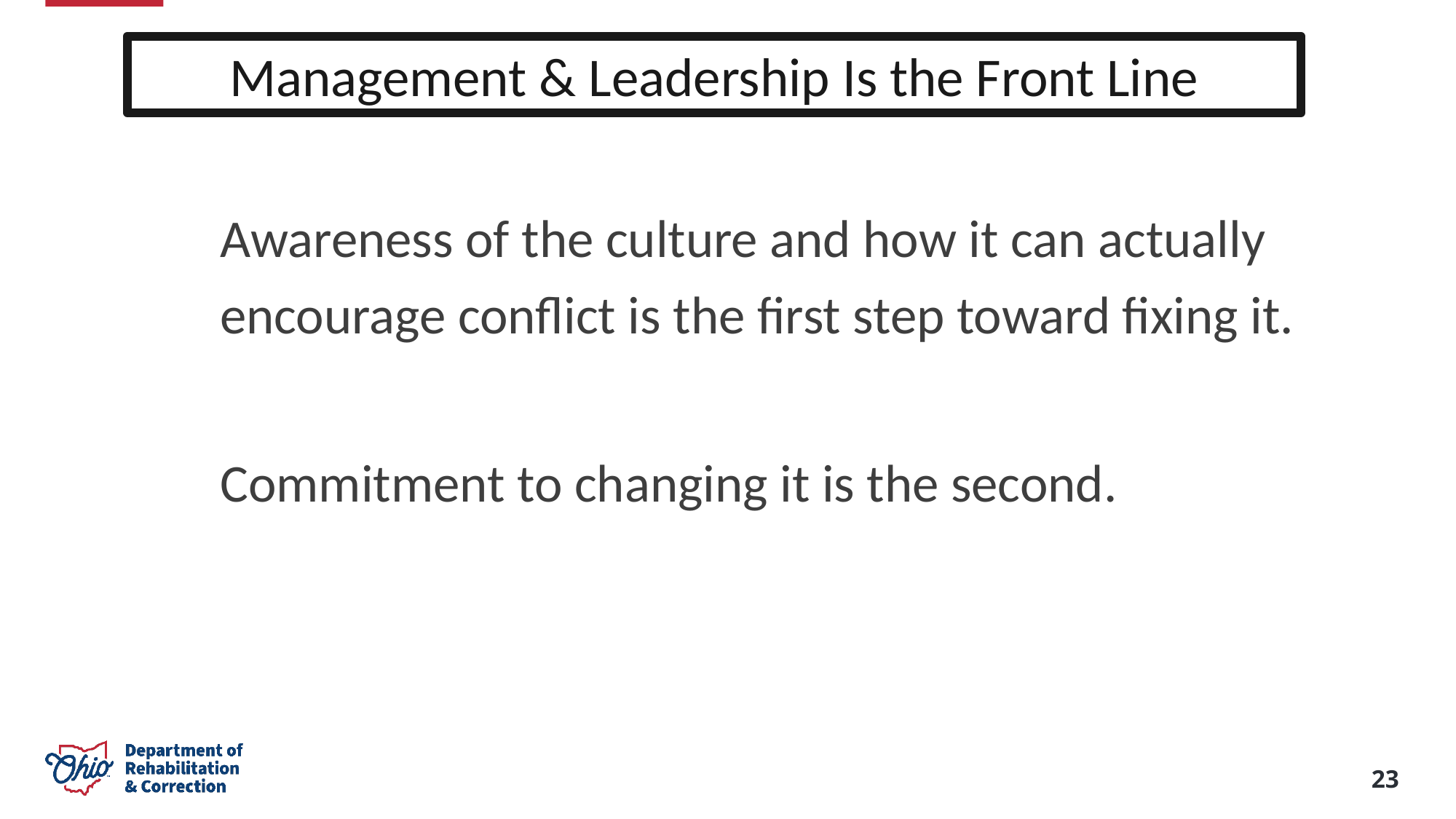

Management & Leadership Is the Front Line
Awareness of the culture and how it can actually encourage conflict is the first step toward fixing it.

Commitment to changing it is the second.

23